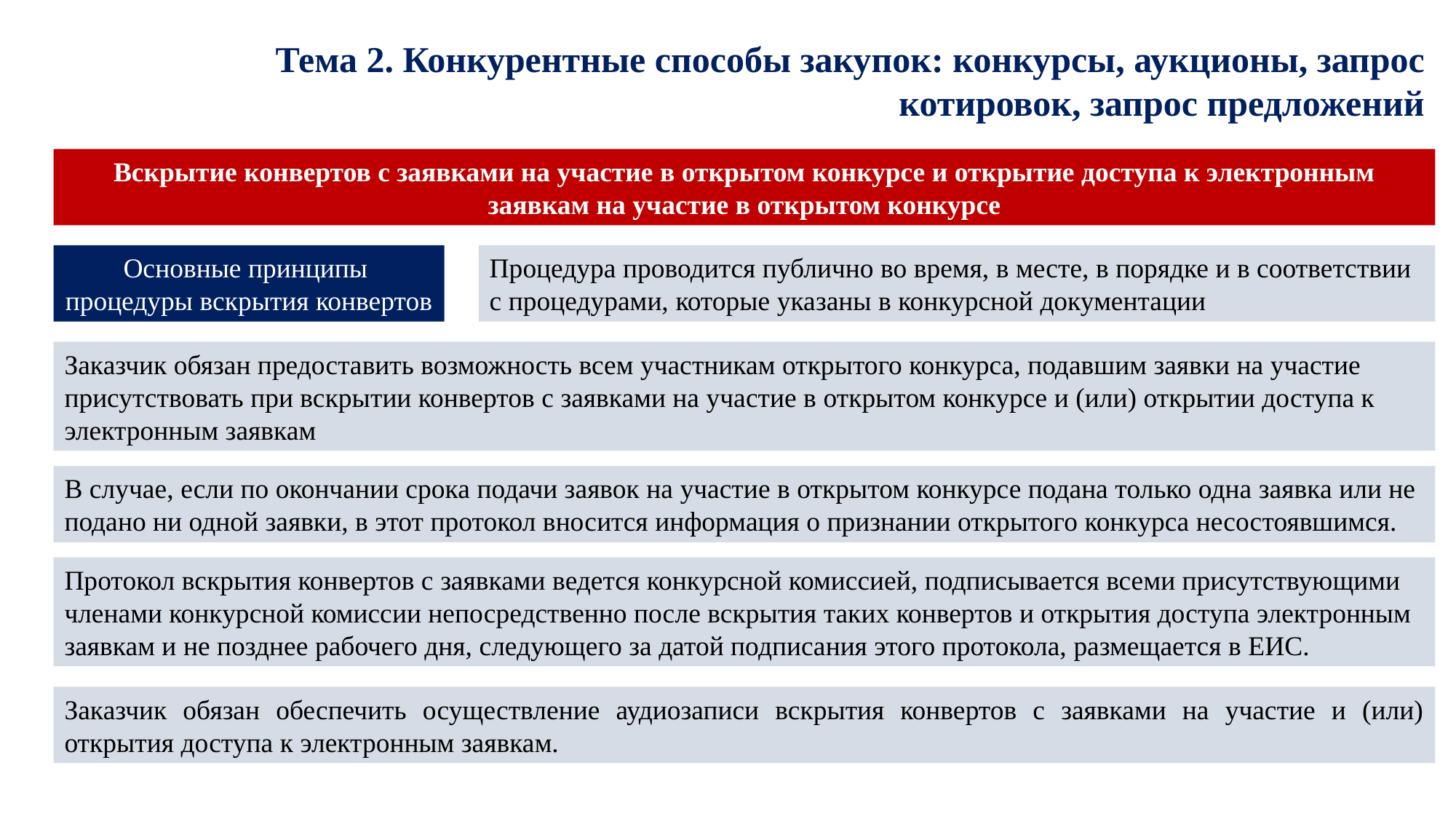

Тема 2. Конкурентные способы закупок: конкурсы, аукционы, запрос котировок, запрос предложений
Вскрытие конвертов с заявками на участие в открытом конкурсе и открытие доступа к электронным заявкам на участие в открытом конкурсе
Основные принципы  процедуры вскрытия конвертов
Процедура проводится публично во время, в месте, в порядке и в соответствии с процедурами, которые указаны в конкурсной документации
Заказчик обязан предоставить возможность всем участникам открытого конкурса, подавшим заявки на участие присутствовать при вскрытии конвертов с заявками на участие в открытом конкурсе и (или) открытии доступа к электронным заявкам
В случае, если по окончании срока подачи заявок на участие в открытом конкурсе подана только одна заявка или не подано ни одной заявки, в этот протокол вносится информация о признании открытого конкурса несостоявшимся.
Протокол вскрытия конвертов с заявками ведется конкурсной комиссией, подписывается всеми присутствующими членами конкурсной комиссии непосредственно после вскрытия таких конвертов и открытия доступа электронным заявкам и не позднее рабочего дня, следующего за датой подписания этого протокола, размещается в ЕИС.
Заказчик обязан обеспечить осуществление аудиозаписи вскрытия конвертов с заявками на участие и (или) открытия доступа к электронным заявкам.